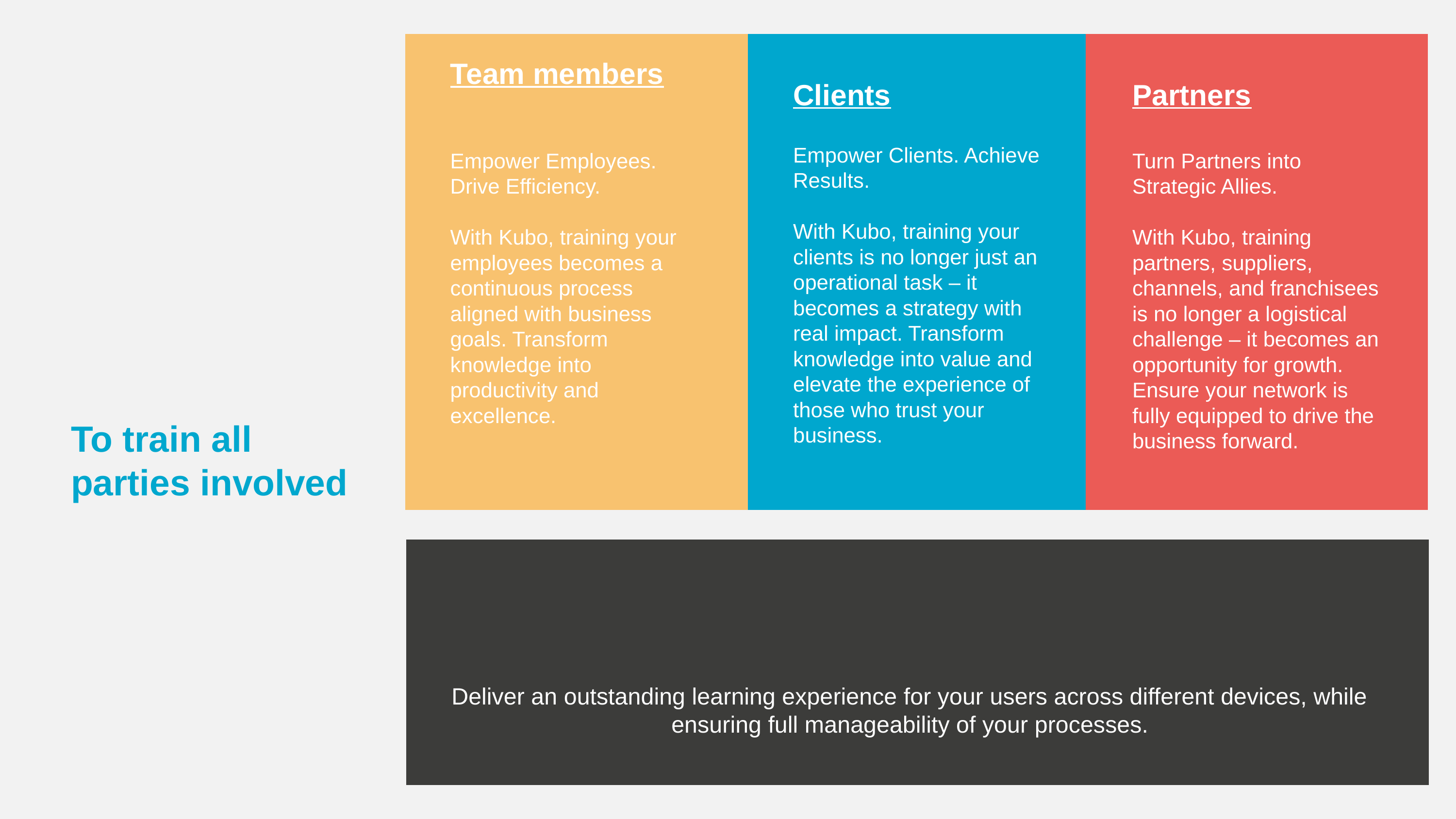

Team members
Clients
Partners
Empower Clients. Achieve Results.

With Kubo, training your clients is no longer just an operational task – it becomes a strategy with real impact. Transform knowledge into value and elevate the experience of those who trust your business.
Empower Employees. Drive Efficiency.

With Kubo, training your employees becomes a continuous process aligned with business goals. Transform knowledge into productivity and excellence.
Turn Partners into Strategic Allies.

With Kubo, training partners, suppliers, channels, and franchisees is no longer a logistical challenge – it becomes an opportunity for growth. Ensure your network is fully equipped to drive the business forward.

To train all parties involved

Deliver an outstanding learning experience for your users across different devices, while ensuring full manageability of your processes.